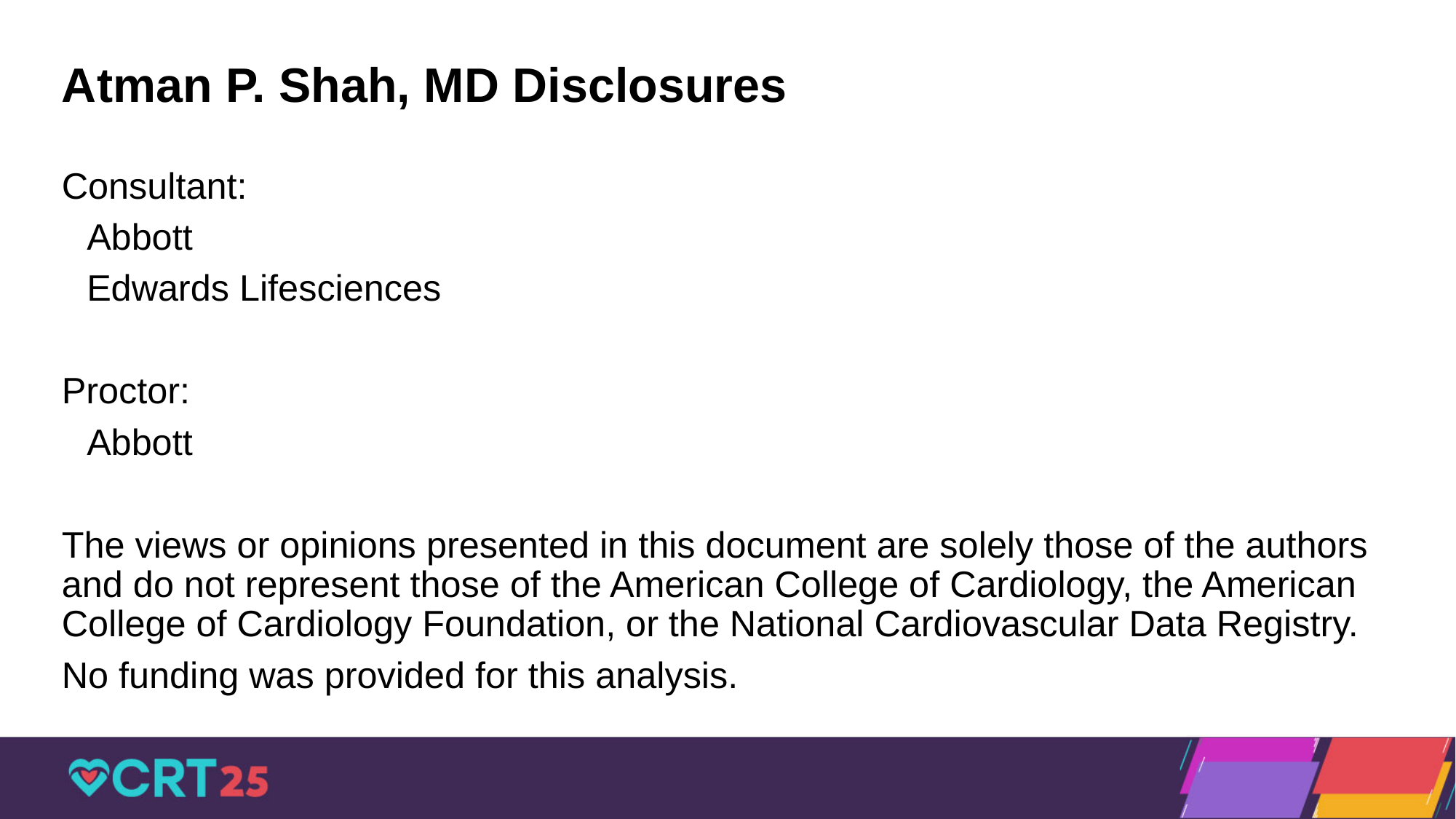

Atman P. Shah, MD Disclosures

Consultant:
	Abbott
	Edwards Lifesciences

Proctor:
	Abbott

The views or opinions presented in this document are solely those of the authors and do not represent those of the American College of Cardiology, the American College of Cardiology Foundation, or the National Cardiovascular Data Registry.
No funding was provided for this analysis.